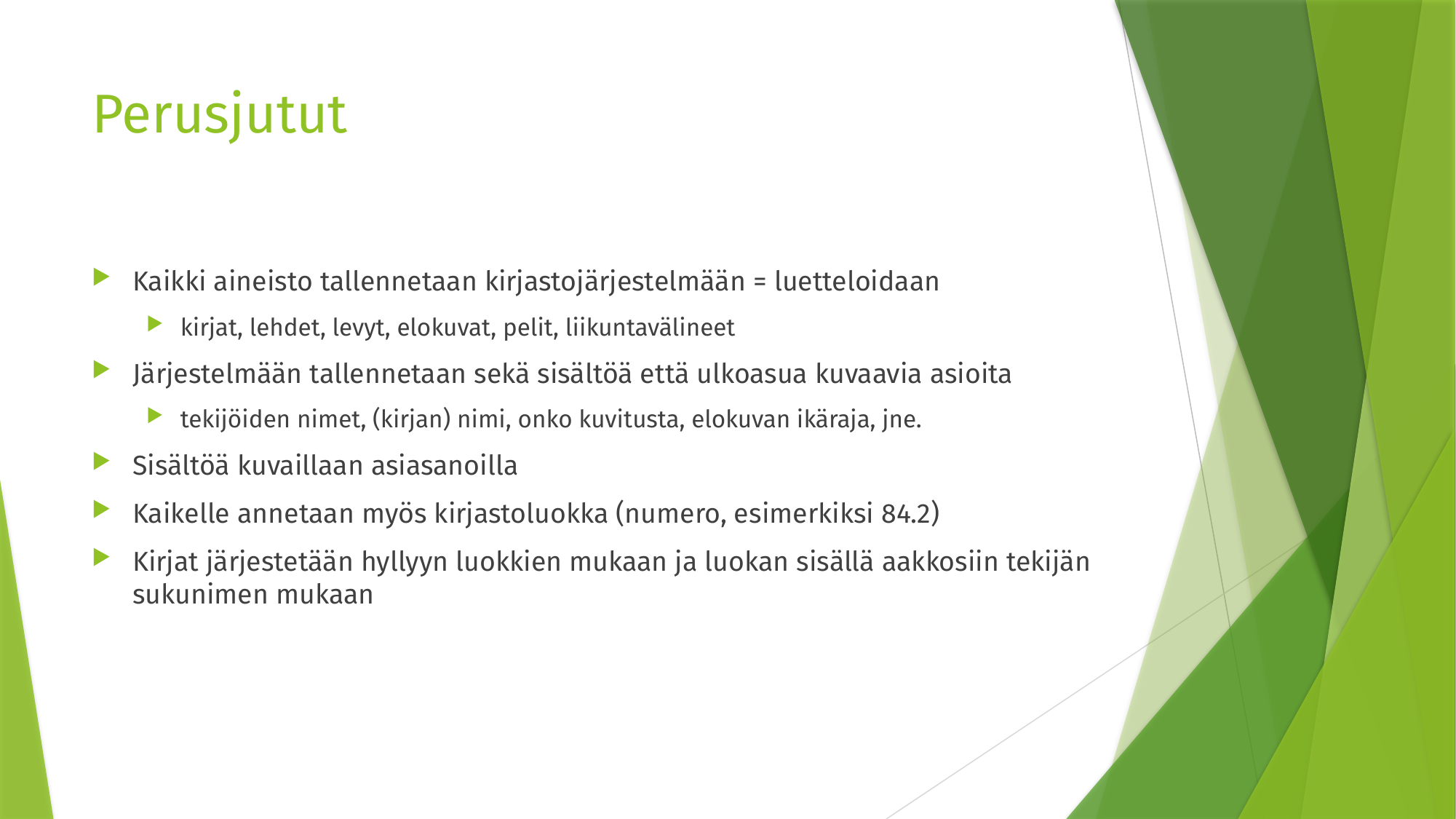

# Perusjutut
Kaikki aineisto tallennetaan kirjastojärjestelmään = luetteloidaan
kirjat, lehdet, levyt, elokuvat, pelit, liikuntavälineet
Järjestelmään tallennetaan sekä sisältöä että ulkoasua kuvaavia asioita
tekijöiden nimet, (kirjan) nimi, onko kuvitusta, elokuvan ikäraja, jne.
Sisältöä kuvaillaan asiasanoilla
Kaikelle annetaan myös kirjastoluokka (numero, esimerkiksi 84.2)
Kirjat järjestetään hyllyyn luokkien mukaan ja luokan sisällä aakkosiin tekijän sukunimen mukaan